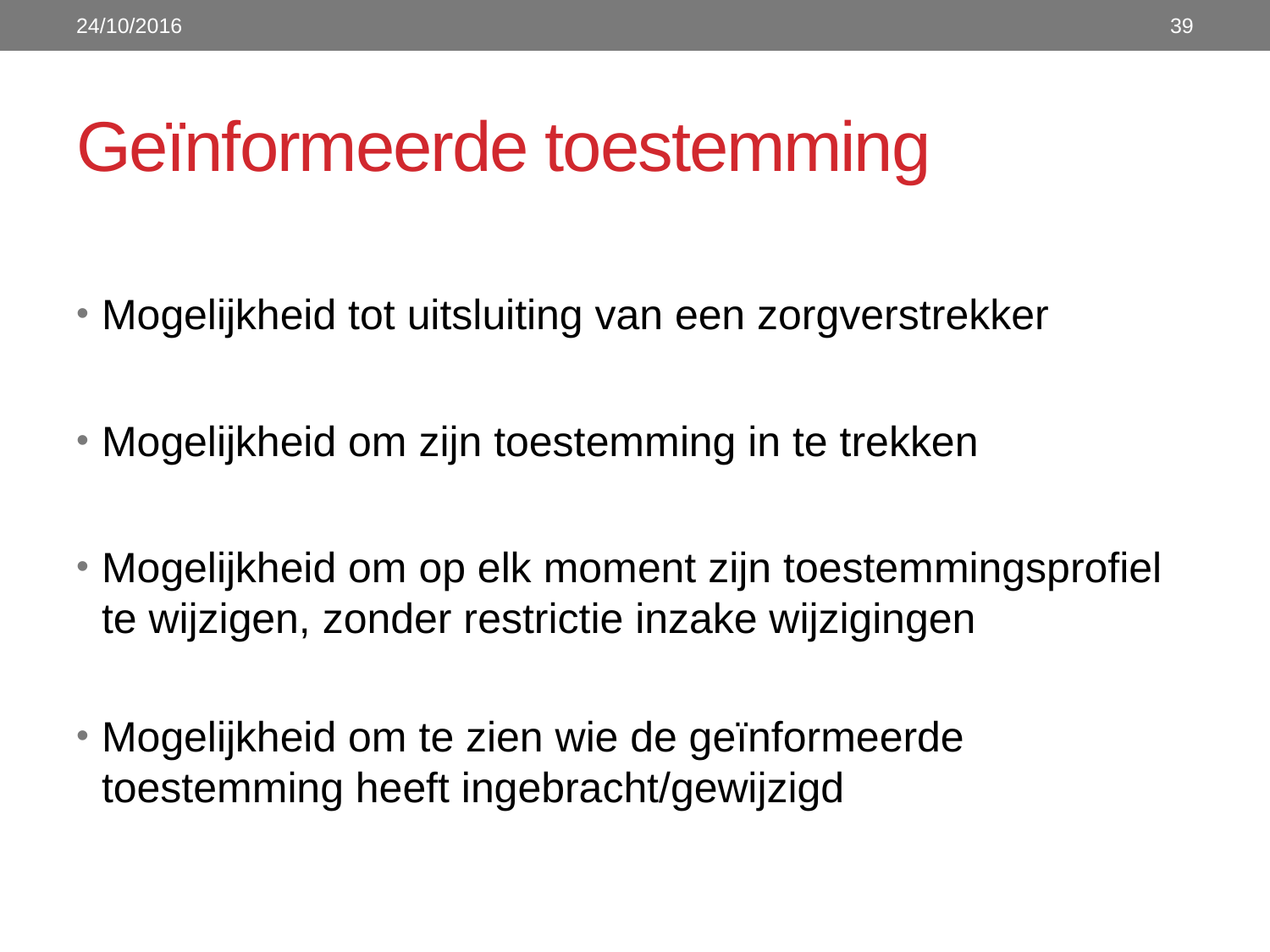

24/10/2016
39
# Geïnformeerde toestemming

Mogelijkheid tot uitsluiting van een zorgverstrekker

Mogelijkheid om zijn toestemming in te trekken

Mogelijkheid om op elk moment zijn toestemmingsprofiel te wijzigen, zonder restrictie inzake wijzigingen

Mogelijkheid om te zien wie de geïnformeerde toestemming heeft ingebracht/gewijzigd